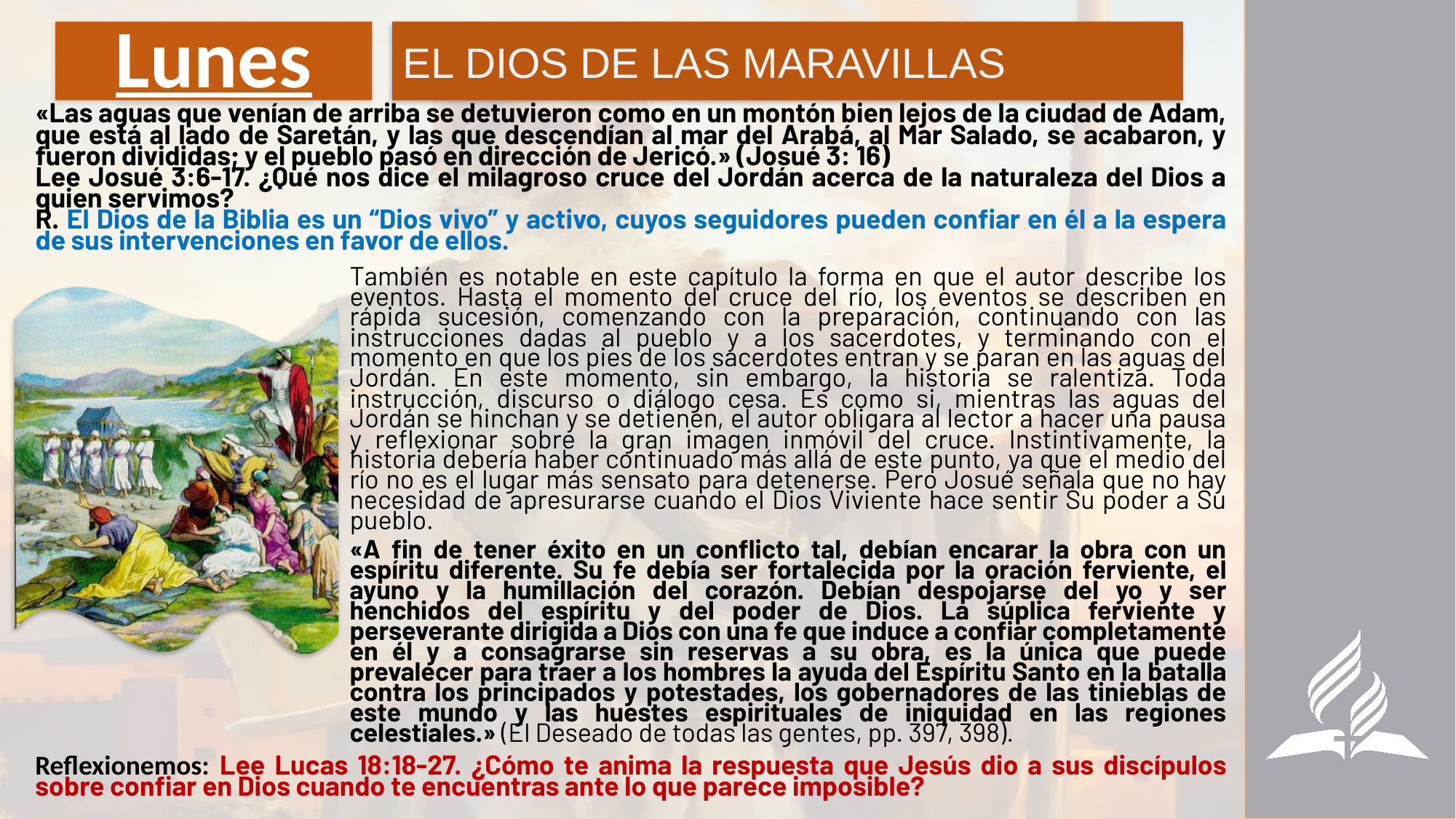

# Lunes
EL DIOS DE LAS MARAVILLAS
«Las aguas que venían de arriba se detuvieron como en un montón bien lejos de la ciudad de Adam, que está al lado de Saretán, y las que descendían al mar del Arabá, al Mar Salado, se acabaron, y fueron divididas; y el pueblo pasó en dirección de Jericó.» (Josué 3: 16)
Lee Josué 3:6-17. ¿Qué nos dice el milagroso cruce del Jordán acerca de la naturaleza del Dios a quien servimos?
R. El Dios de la Biblia es un “Dios vivo” y activo, cuyos seguidores pueden confiar en él a la espera de sus intervenciones en favor de ellos.

También es notable en este capítulo la forma en que el autor describe los eventos. Hasta el momento del cruce del río, los eventos se describen en rápida sucesión, comenzando con la preparación, continuando con las instrucciones dadas al pueblo y a los sacerdotes, y terminando con el momento en que los pies de los sacerdotes entran y se paran en las aguas del Jordán. En este momento, sin embargo, la historia se ralentiza. Toda instrucción, discurso o diálogo cesa. Es como si, mientras las aguas del Jordán se hinchan y se detienen, el autor obligara al lector a hacer una pausa y reflexionar sobre la gran imagen inmóvil del cruce. Instintivamente, la historia debería haber continuado más allá de este punto, ya que el medio del río no es el lugar más sensato para detenerse. Pero Josué señala que no hay necesidad de apresurarse cuando el Dios Viviente hace sentir Su poder a Su pueblo.
«A fin de tener éxito en un conflicto tal, debían encarar la obra con un espíritu diferente. Su fe debía ser fortalecida por la oración ferviente, el ayuno y la humillación del corazón. Debían despojarse del yo y ser henchidos del espíritu y del poder de Dios. La súplica ferviente y perseverante dirigida a Dios con una fe que induce a confiar completamente en él y a consagrarse sin reservas a su obra, es la única que puede prevalecer para traer a los hombres la ayuda del Espíritu Santo en la batalla contra los principados y potestades, los gobernadores de las tinieblas de este mundo y las huestes espirituales de iniquidad en las regiones celestiales.» (El Deseado de todas las gentes, pp. 397, 398).

Reflexionemos: Lee Lucas 18:18-27. ¿Cómo te anima la respuesta que Jesús dio a sus discípulos sobre confiar en Dios cuando te encuentras ante lo que parece imposible?